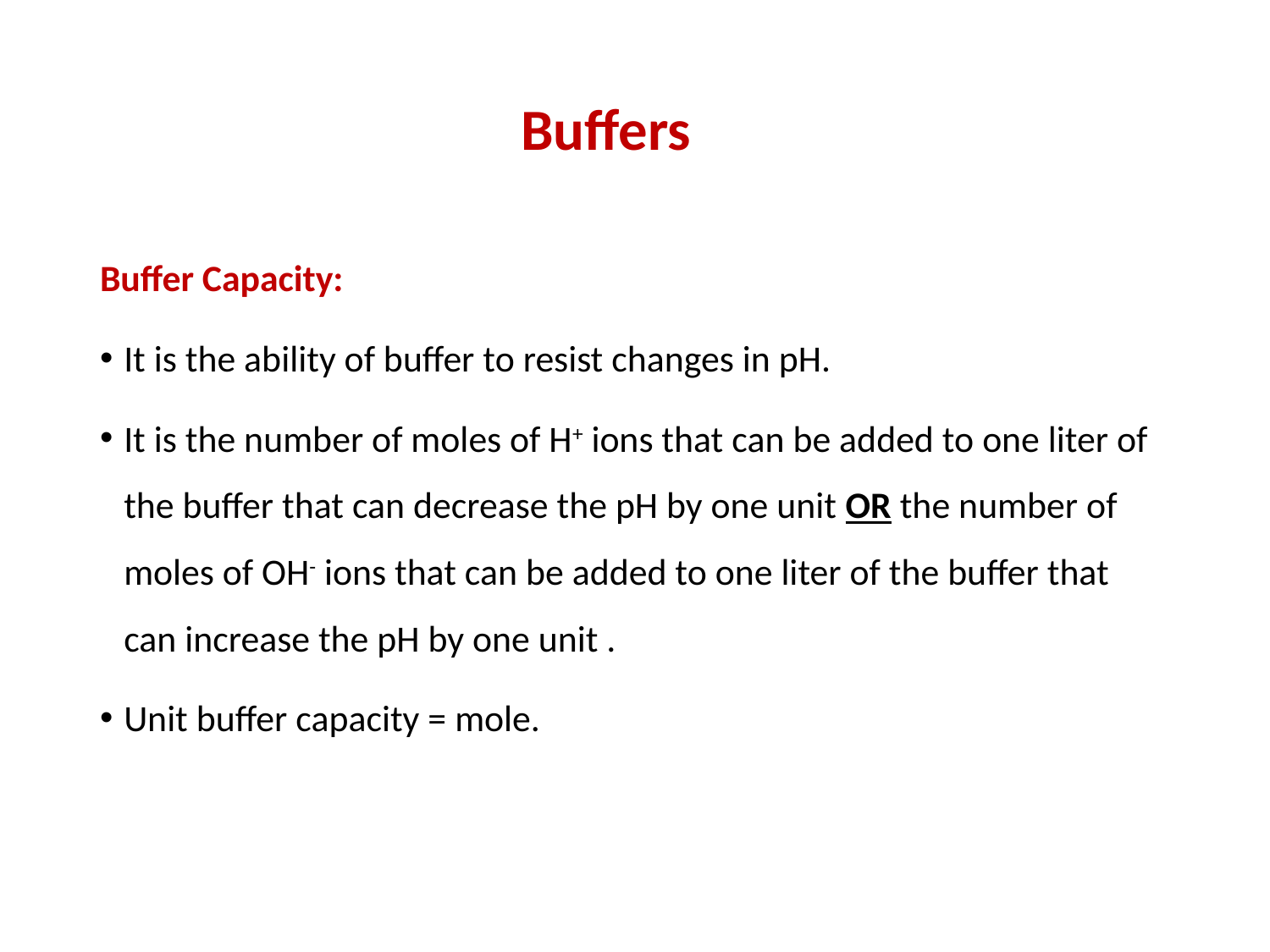

# Buffers
Buffer Capacity:
It is the ability of buffer to resist changes in pH.
It is the number of moles of H+ ions that can be added to one liter of the buffer that can decrease the pH by one unit OR the number of moles of OH- ions that can be added to one liter of the buffer that can increase the pH by one unit .
Unit buffer capacity = mole.